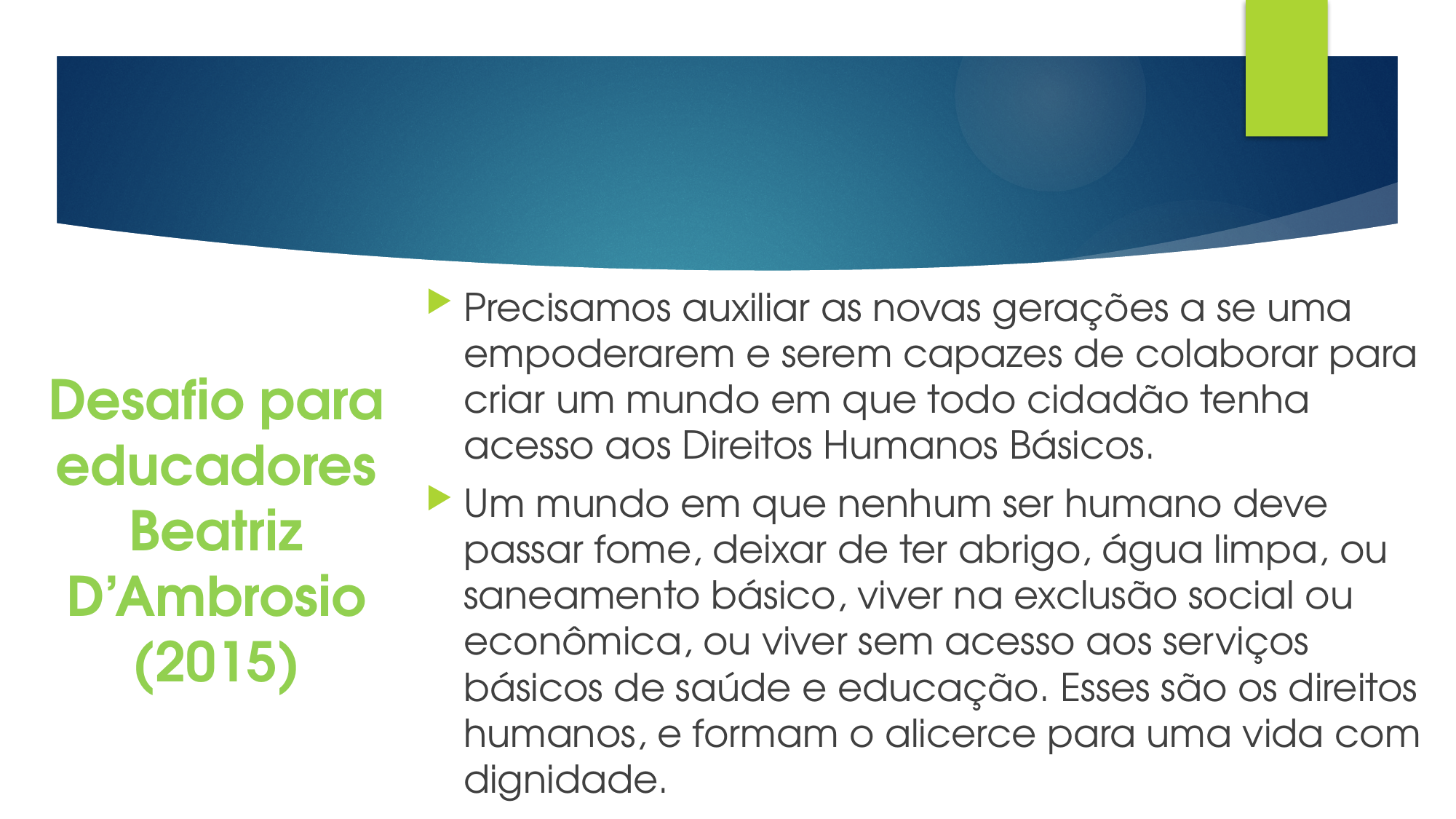

Precisamos auxiliar as novas gerações a se uma empoderarem e serem capazes de colaborar para criar um mundo em que todo cidadão tenha acesso aos Direitos Humanos Básicos.
Um mundo em que nenhum ser humano deve passar fome, deixar de ter abrigo, água limpa, ou saneamento básico, viver na exclusão social ou econômica, ou viver sem acesso aos serviços básicos de saúde e educação. Esses são os direitos humanos, e formam o alicerce para uma vida com dignidade.

# Desafio para educadores Beatriz D’Ambrosio (2015)